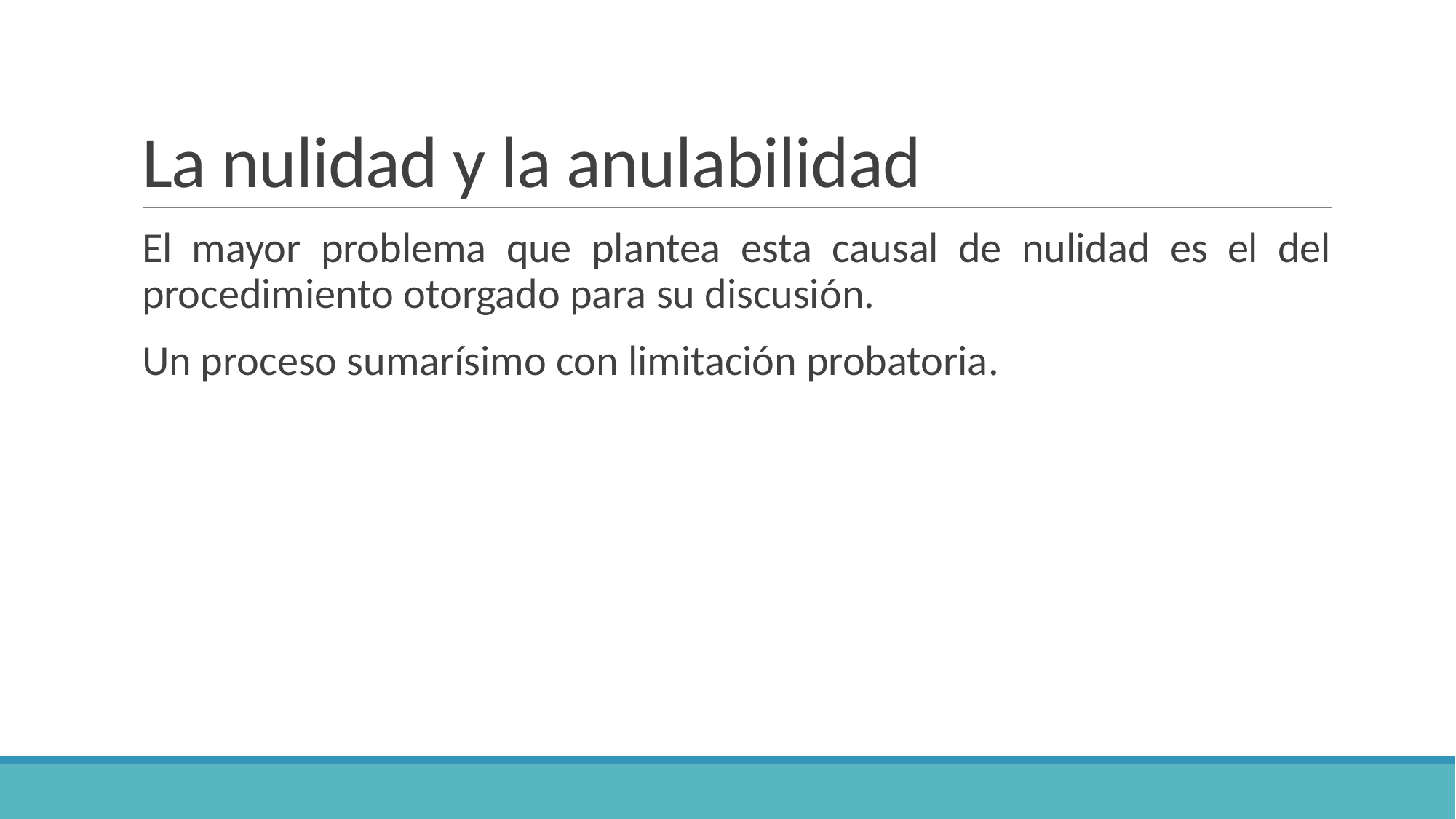

# La nulidad y la anulabilidad
El mayor problema que plantea esta causal de nulidad es el del procedimiento otorgado para su discusión.
Un proceso sumarísimo con limitación probatoria.